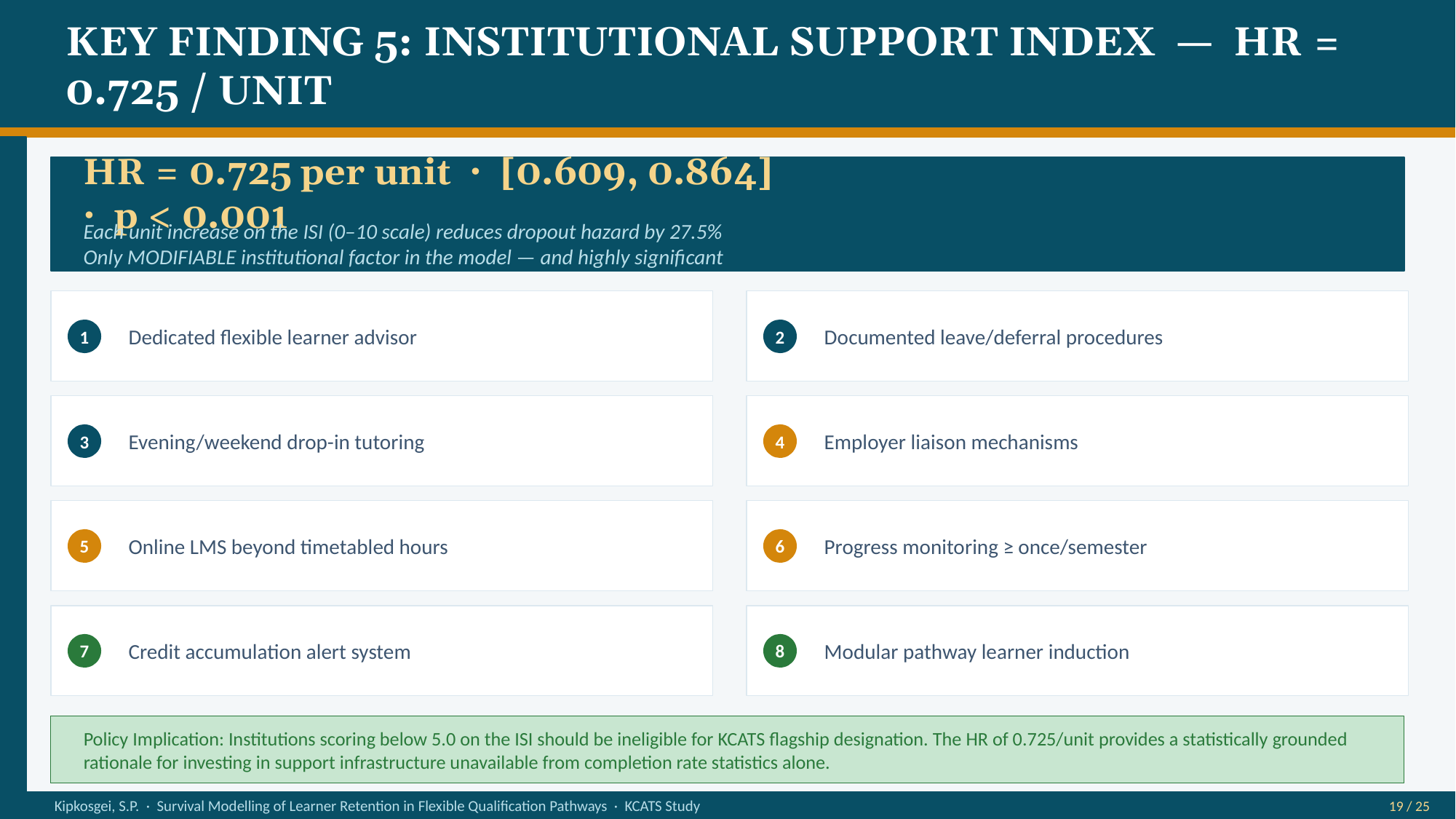

KEY FINDING 5: INSTITUTIONAL SUPPORT INDEX  —  HR = 0.725 / UNIT

HR = 0.725 per unit  ·  [0.609, 0.864]  ·  p < 0.001
Each unit increase on the ISI (0–10 scale) reduces dropout hazard by 27.5%
Only MODIFIABLE institutional factor in the model — and highly significant

Dedicated flexible learner advisor
Documented leave/deferral procedures

1

2

Evening/weekend drop-in tutoring
Employer liaison mechanisms

3

4

Online LMS beyond timetabled hours
Progress monitoring ≥ once/semester

5

6

Credit accumulation alert system
Modular pathway learner induction

7

8

Policy Implication: Institutions scoring below 5.0 on the ISI should be ineligible for KCATS flagship designation. The HR of 0.725/unit provides a statistically grounded rationale for investing in support infrastructure unavailable from completion rate statistics alone.

Kipkosgei, S.P.  ·  Survival Modelling of Learner Retention in Flexible Qualification Pathways  ·  KCATS Study
19 / 25